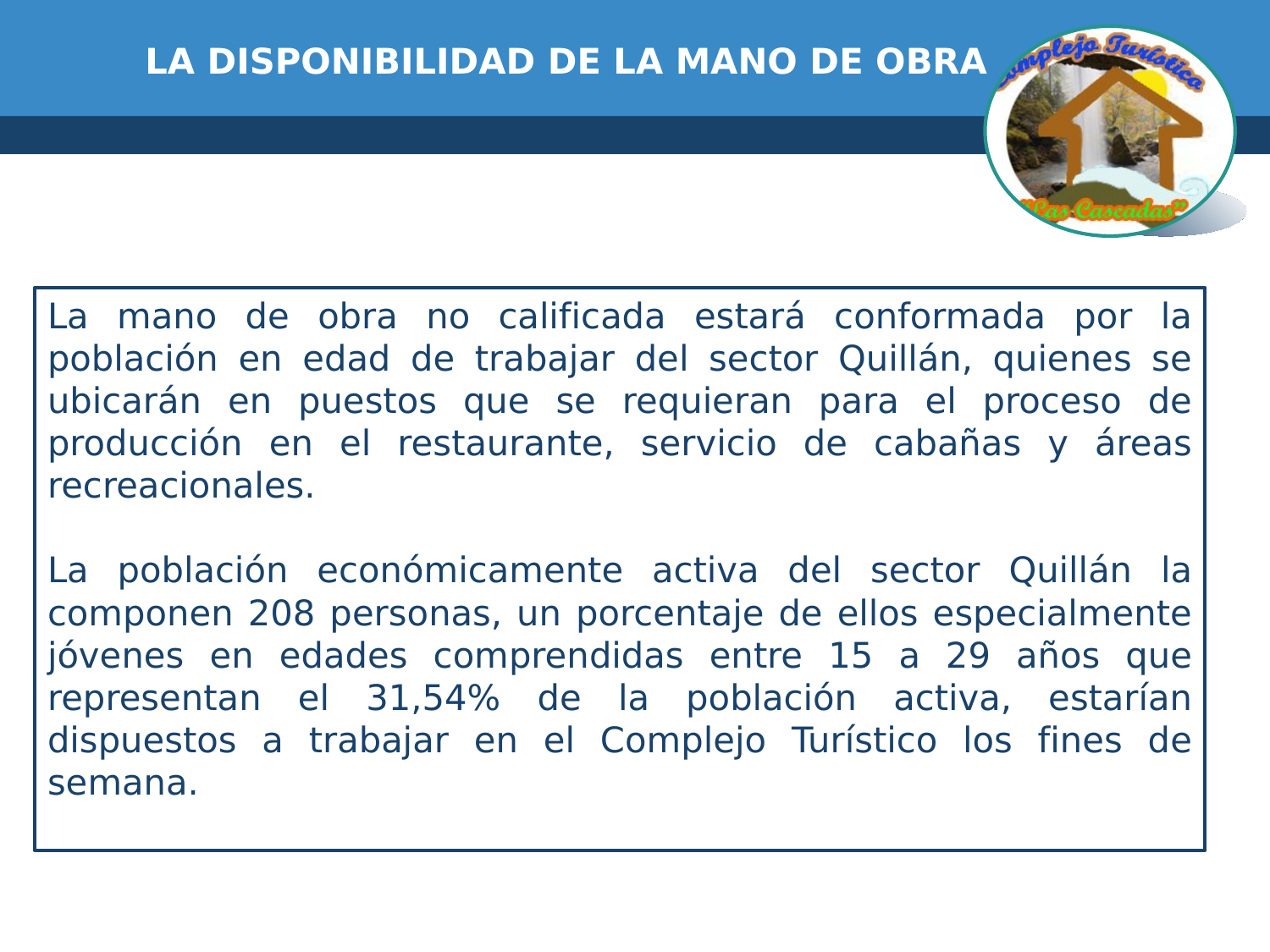

# LA DISPONIBILIDAD DE LA MANO DE OBRA

La mano de obra no calificada estará conformada por la población en edad de trabajar del sector Quillán, quienes se ubicarán en puestos que se requieran para el proceso de producción en el restaurante, servicio de cabañas y áreas recreacionales.

La población económicamente activa del sector Quillán la componen 208 personas, un porcentaje de ellos especialmente jóvenes en edades comprendidas entre 15 a 29 años que representan el 31,54% de la población activa, estarían dispuestos a trabajar en el Complejo Turístico los fines de semana.